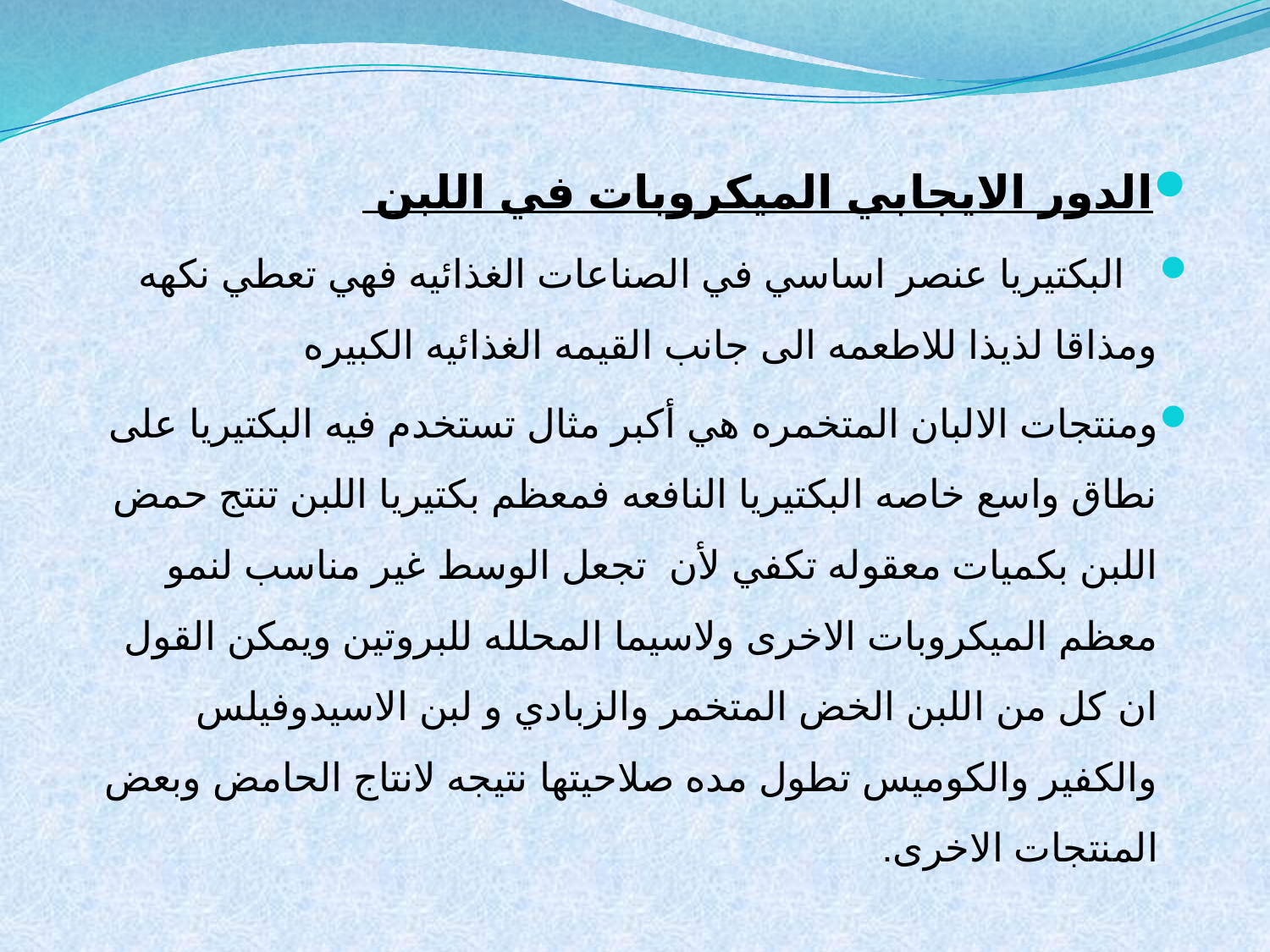

الدور الايجابي الميكروبات في اللبن
   البكتيريا عنصر اساسي في الصناعات الغذائيه فهي تعطي نكهه ومذاقا لذيذا للاطعمه الى جانب القيمه الغذائيه الكبيره
ومنتجات الالبان المتخمره هي أكبر مثال تستخدم فيه البكتيريا على نطاق واسع خاصه البكتيريا النافعه فمعظم بكتيريا اللبن تنتج حمض اللبن بكميات معقوله تكفي لأن  تجعل الوسط غير مناسب لنمو معظم الميكروبات الاخرى ولاسيما المحلله للبروتين ويمكن القول ان كل من اللبن الخض المتخمر والزبادي و لبن الاسيدوفيلس والكفير والكوميس تطول مده صلاحيتها نتيجه لانتاج الحامض وبعض المنتجات الاخرى.